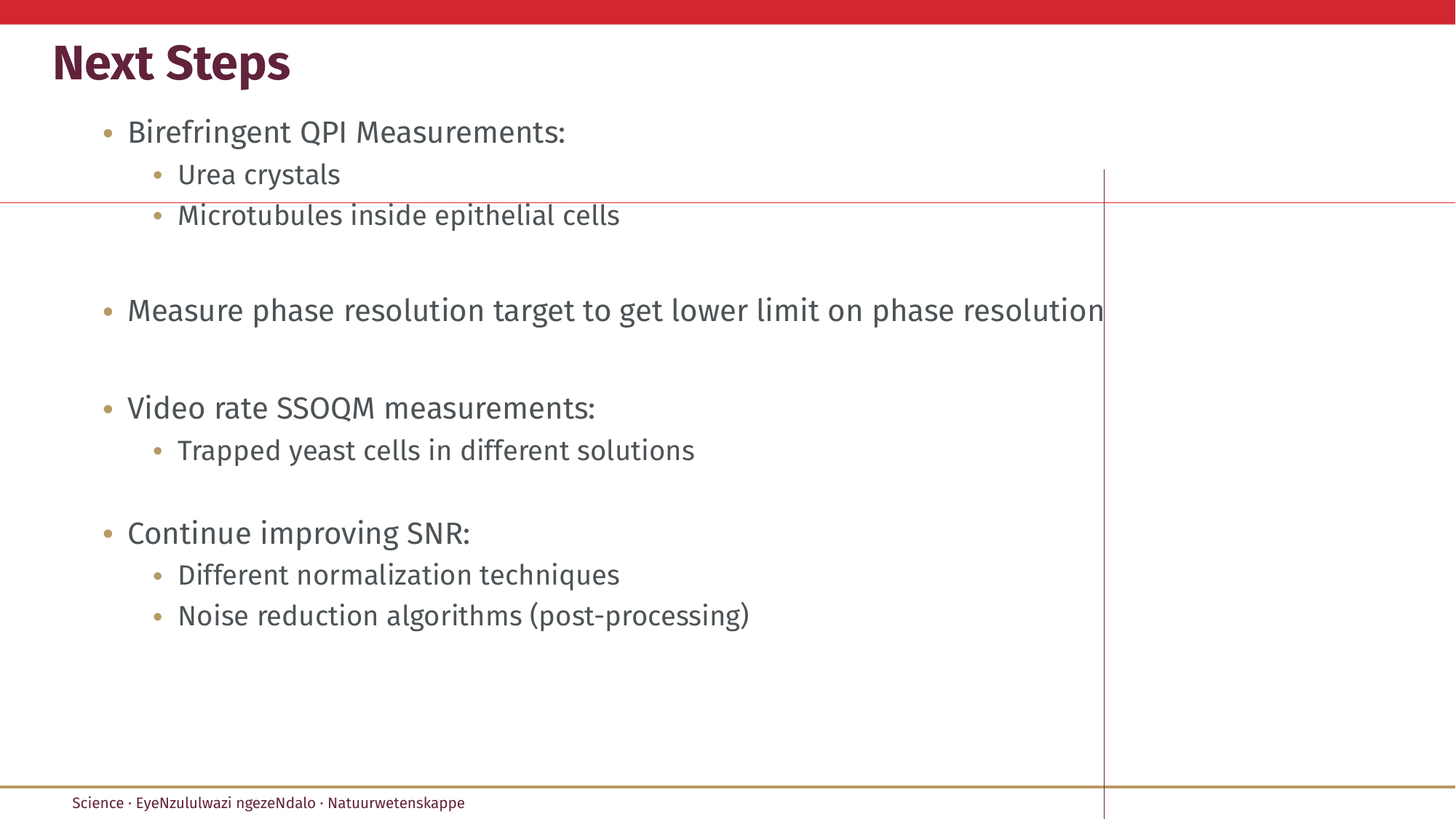

# Next Steps
Birefringent QPI Measurements:
Urea crystals
Microtubules inside epithelial cells

Measure phase resolution target to get lower limit on phase resolution

Video rate SSOQM measurements:
Trapped yeast cells in different solutions

Continue improving SNR:
Different normalization techniques
Noise reduction algorithms (post-processing)